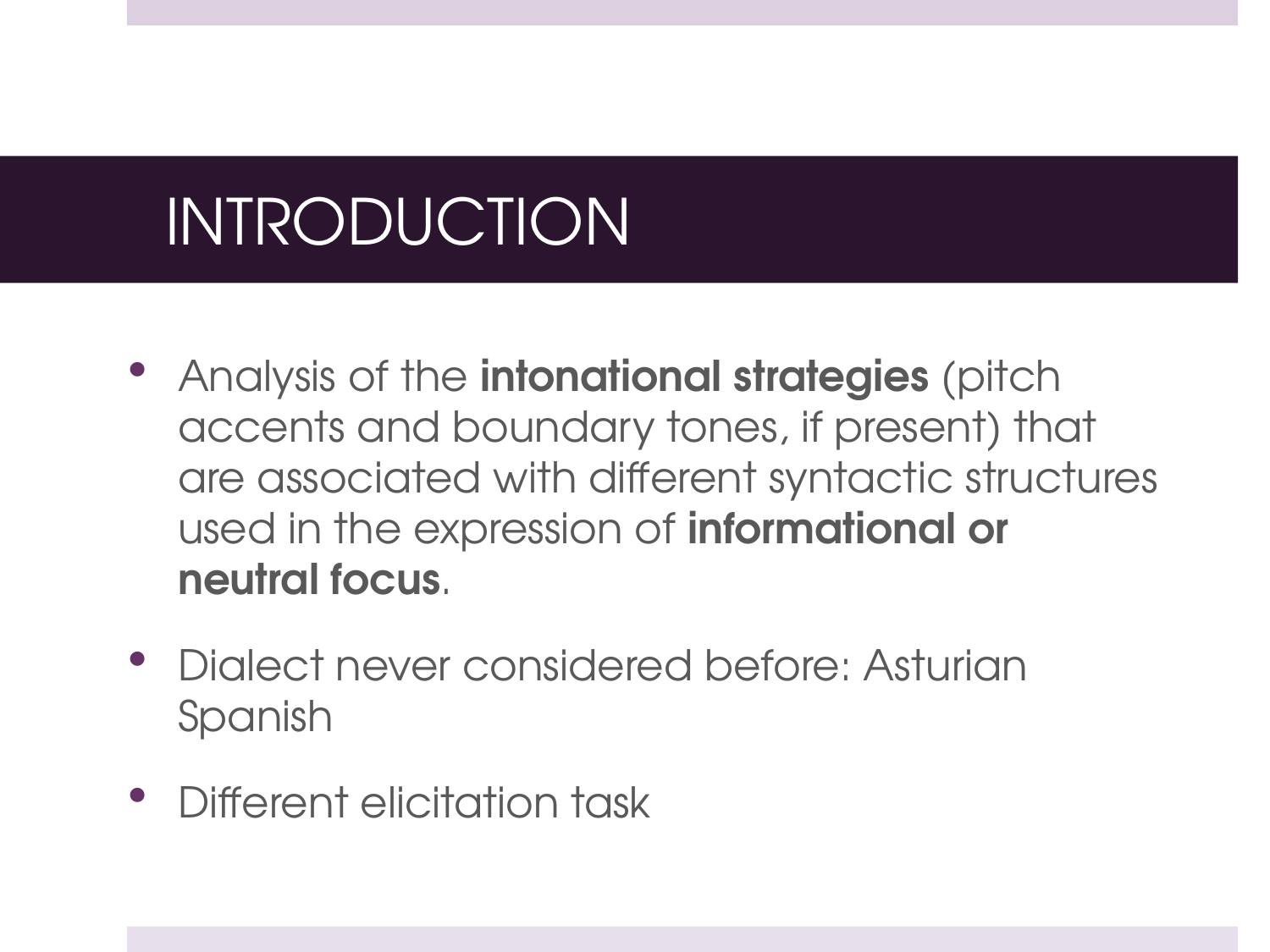

# INTRODUCTION
Analysis of the intonational strategies (pitch accents and boundary tones, if present) that are associated with different syntactic structures used in the expression of informational or neutral focus.
Dialect never considered before: Asturian Spanish
Different elicitation task